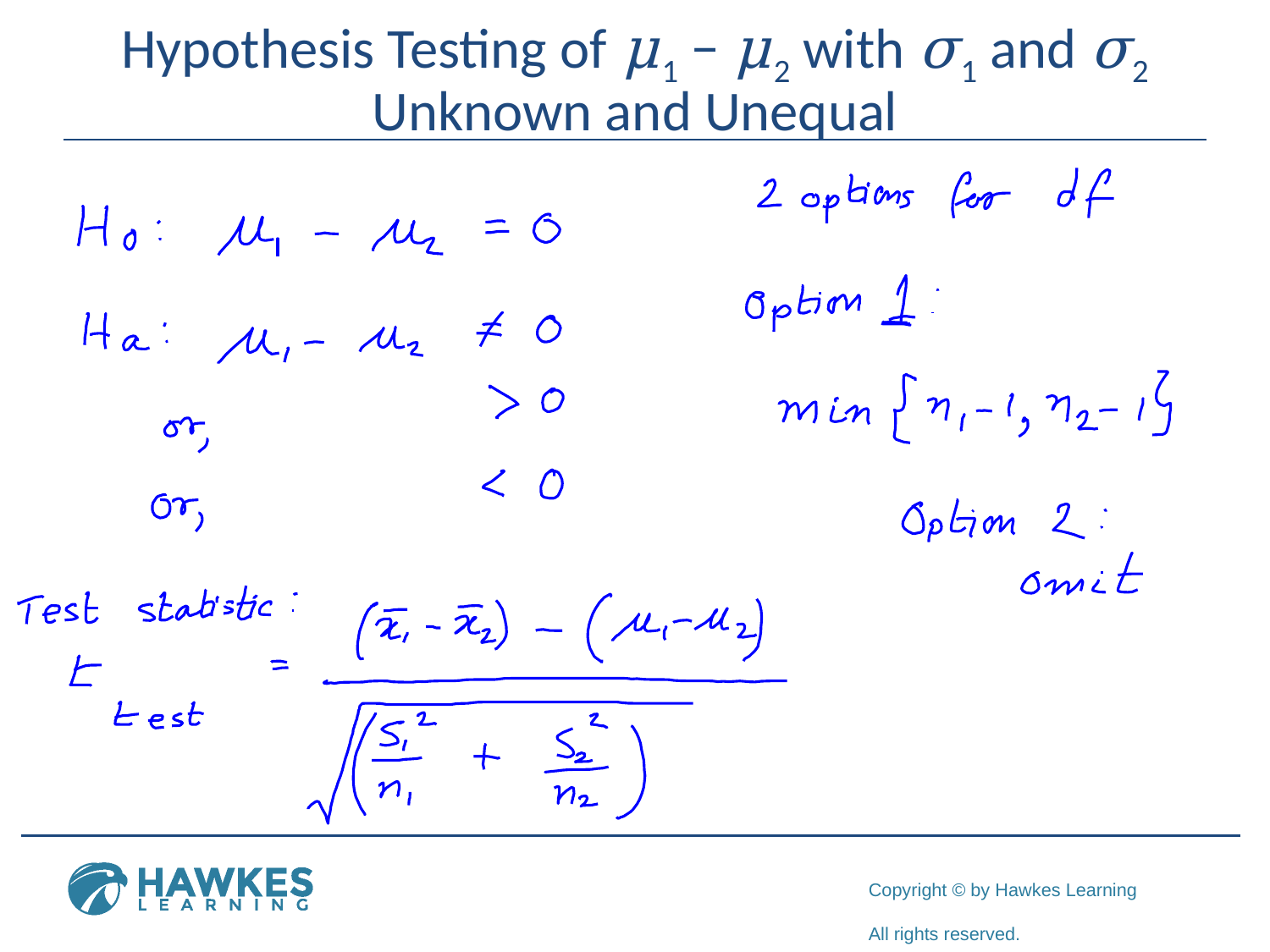

# Hypothesis Testing of μ1 − μ2 with σ1 and σ2 Unknown and Unequal